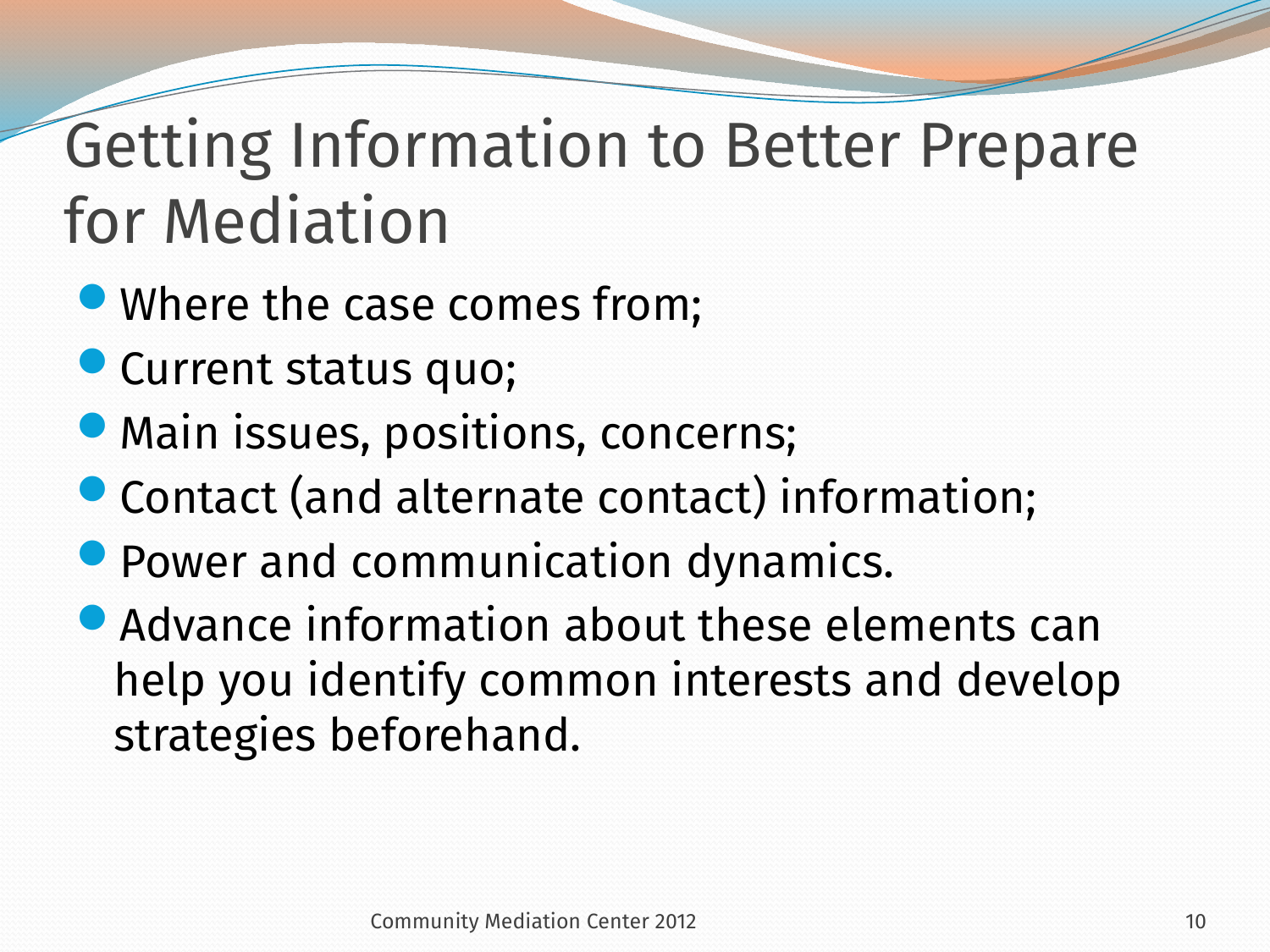

# Getting Information to Better Prepare for Mediation
Where the case comes from;
Current status quo;
Main issues, positions, concerns;
Contact (and alternate contact) information;
Power and communication dynamics.
Advance information about these elements can help you identify common interests and develop strategies beforehand.
Community Mediation Center 2012
10